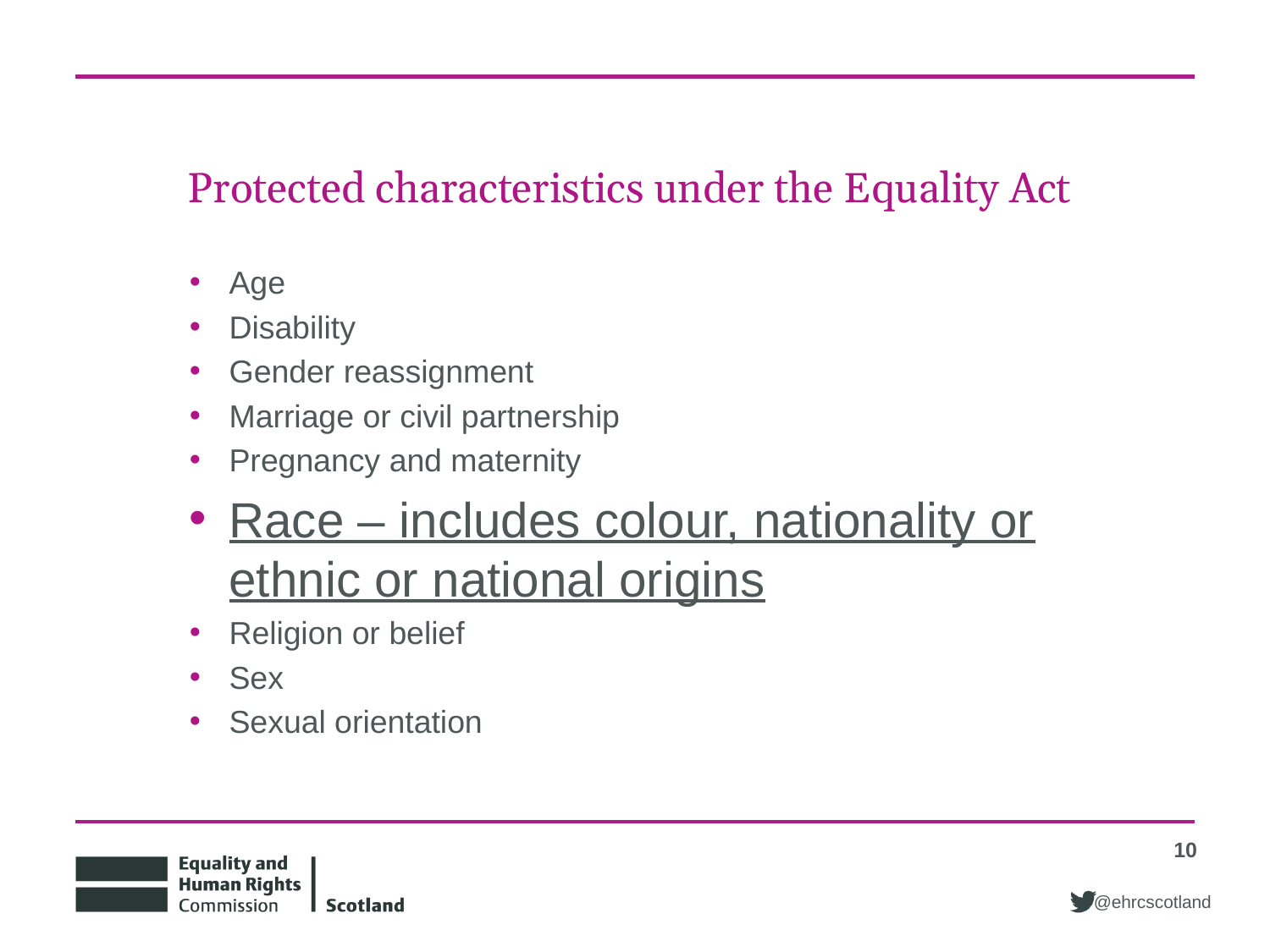

# Protected characteristics under the Equality Act
Age
Disability
Gender reassignment
Marriage or civil partnership
Pregnancy and maternity
Race – includes colour, nationality or ethnic or national origins
Religion or belief
Sex
Sexual orientation
10